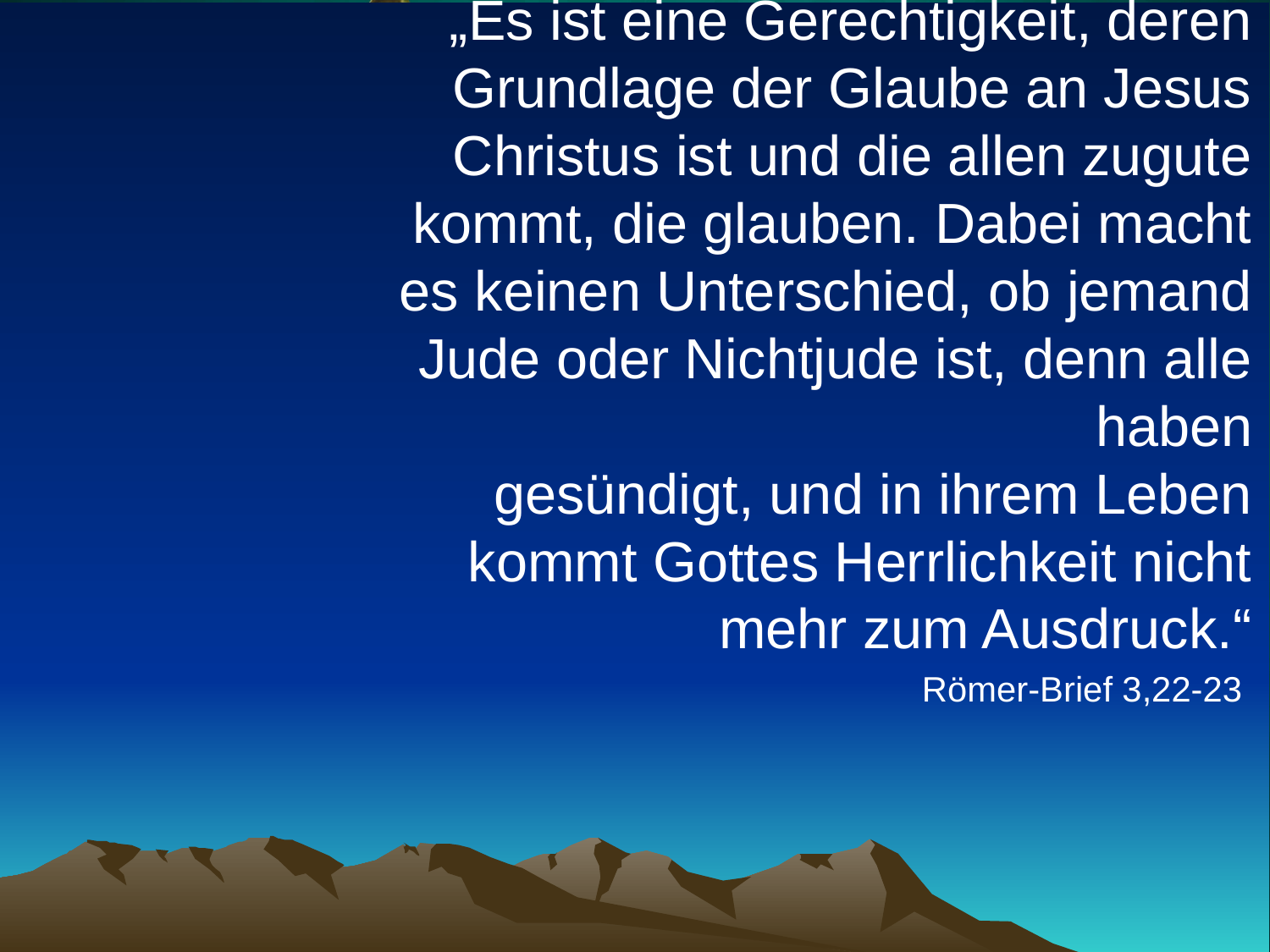

# „Es ist eine Gerechtigkeit, deren Grundlage der Glaube an Jesus Christus ist und die allen zugute kommt, die glauben. Dabei macht es keinen Unterschied, ob jemand Jude oder Nichtjude ist, denn alle haben gesündigt, und in ihrem Leben kommt Gottes Herrlichkeit nicht mehr zum Ausdruck.“
Römer-Brief 3,22-23